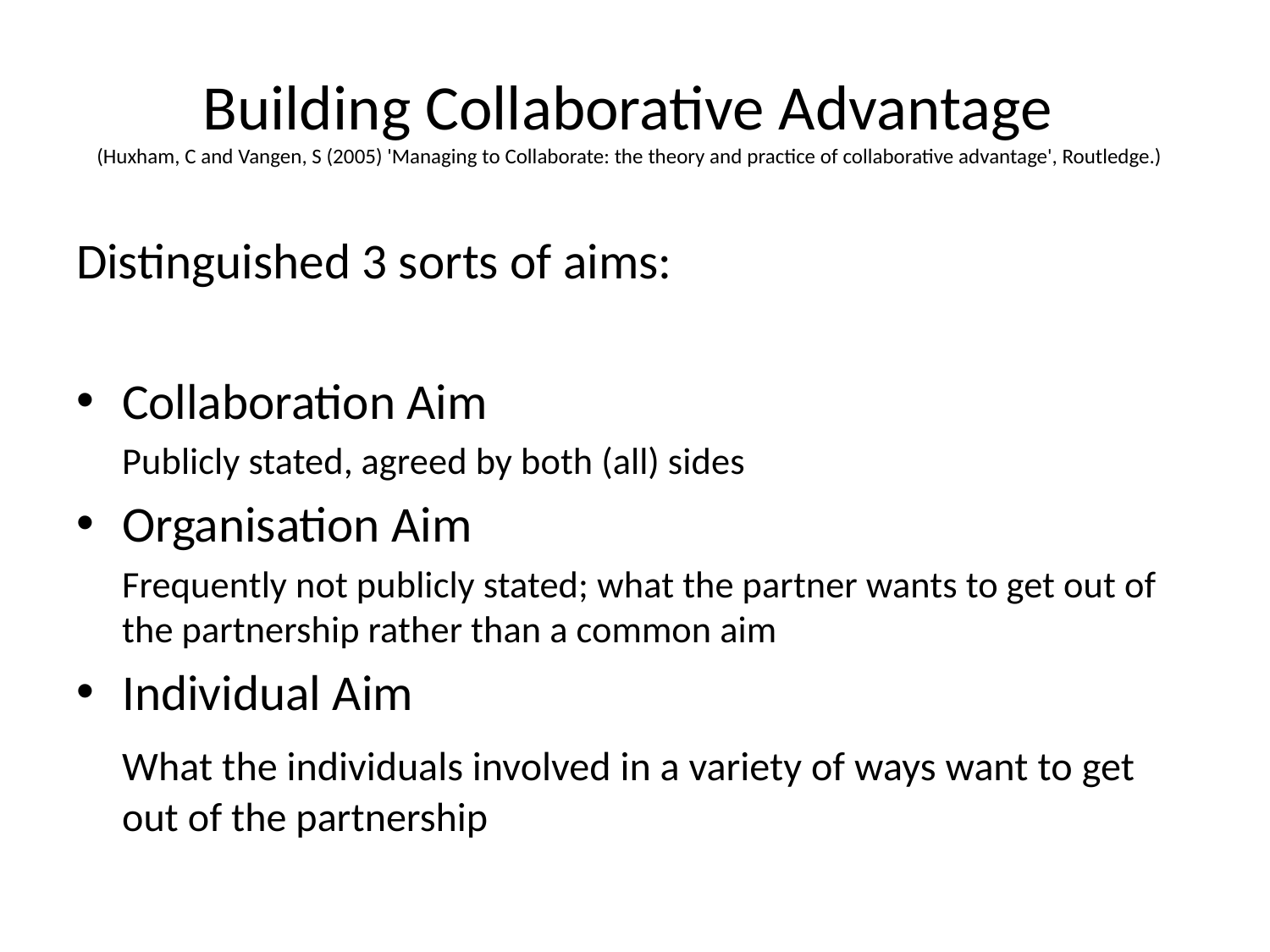

# Building Collaborative Advantage (Huxham, C and Vangen, S (2005) 'Managing to Collaborate: the theory and practice of collaborative advantage', Routledge.)
Distinguished 3 sorts of aims:

Collaboration Aim
	Publicly stated, agreed by both (all) sides
Organisation Aim
	Frequently not publicly stated; what the partner wants to get out of  the partnership rather than a common aim
Individual Aim
	What the individuals involved in a variety of ways want to get out of the partnership